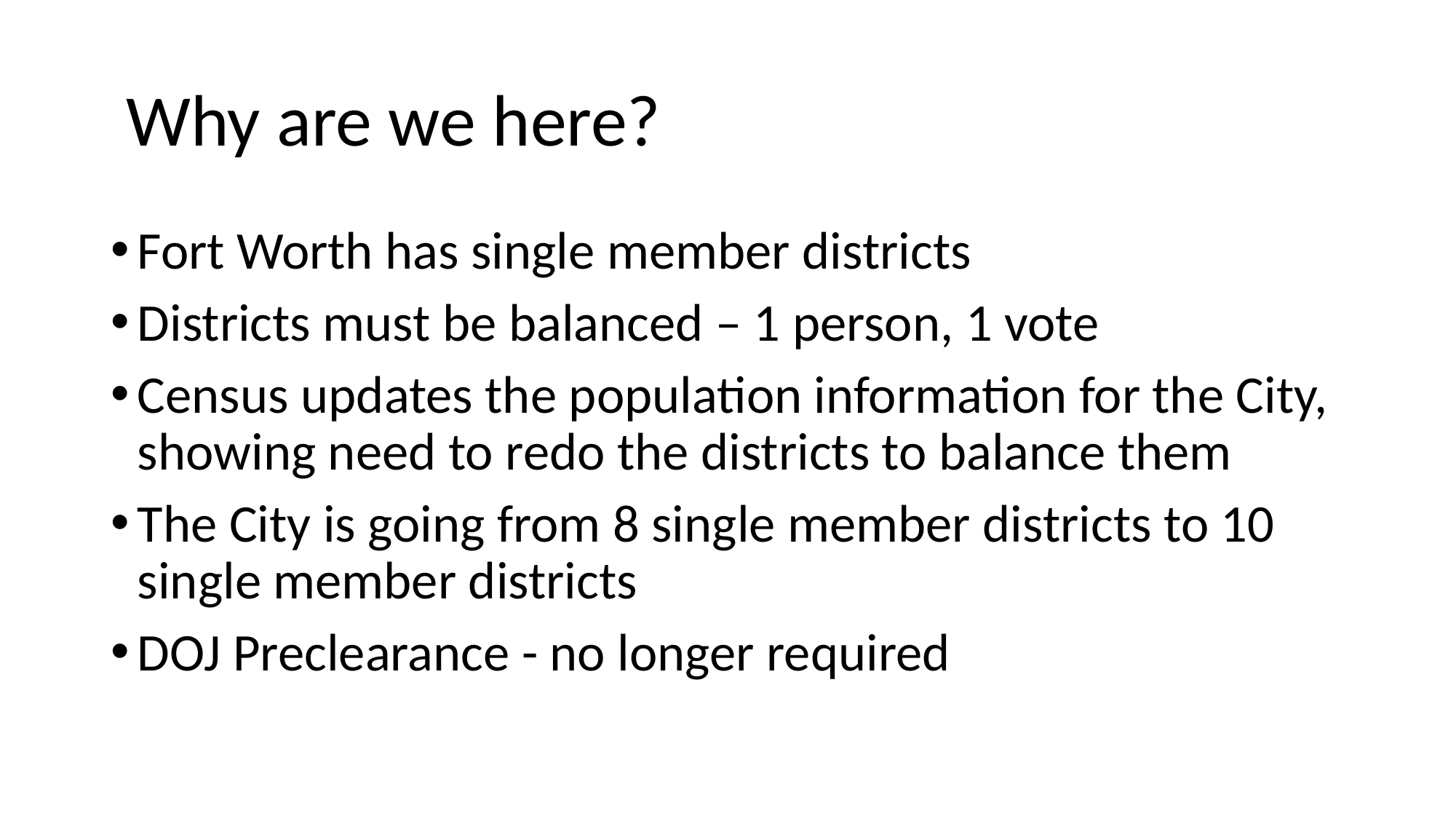

# Why are we here?
Fort Worth has single member districts
Districts must be balanced – 1 person, 1 vote
Census updates the population information for the City, showing need to redo the districts to balance them
The City is going from 8 single member districts to 10 single member districts
DOJ Preclearance - no longer required